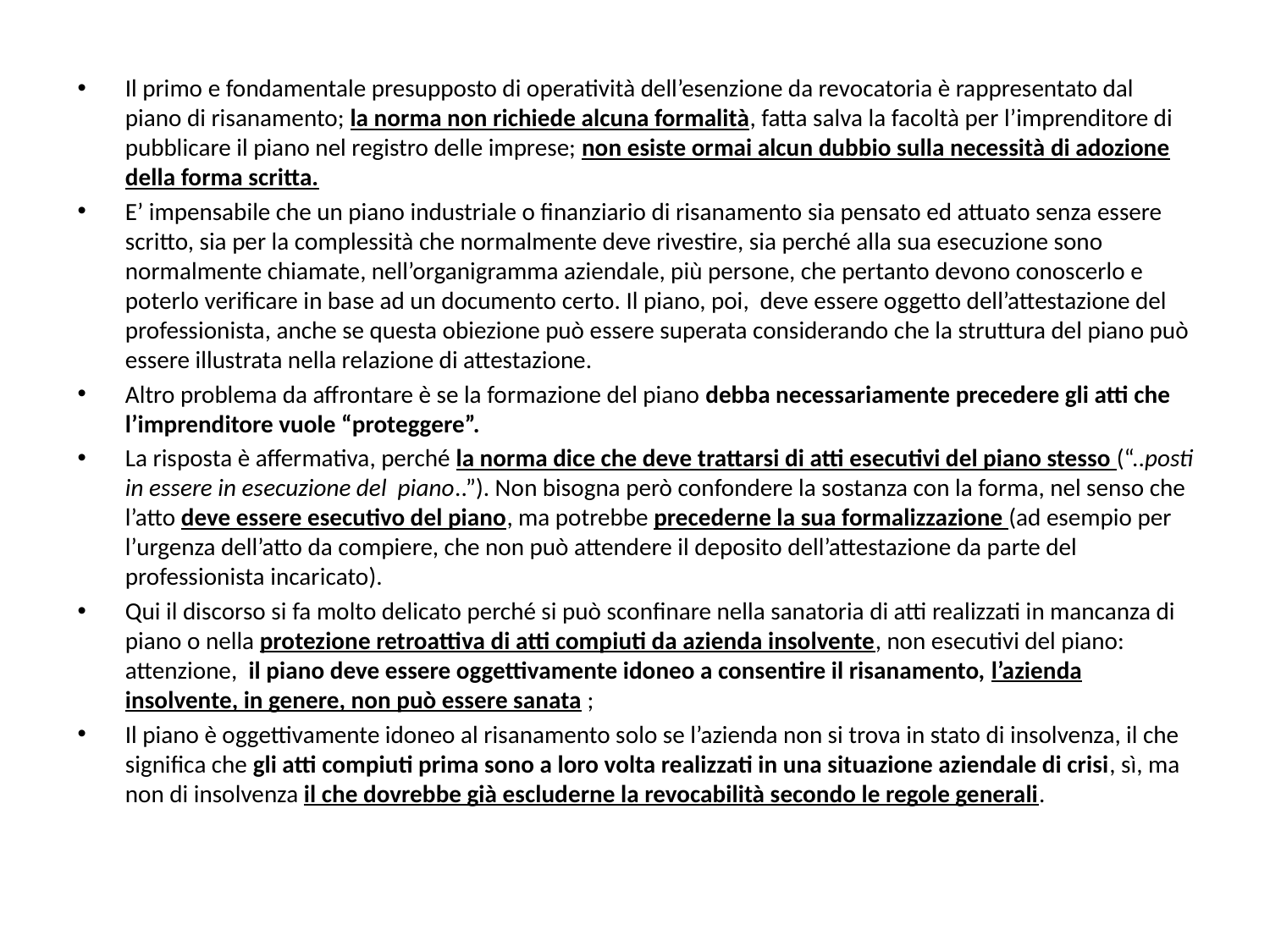

Il primo e fondamentale presupposto di operatività dell’esenzione da revocatoria è rappresentato dal piano di risanamento; la norma non richiede alcuna formalità, fatta salva la facoltà per l’imprenditore di pubblicare il piano nel registro delle imprese; non esiste ormai alcun dubbio sulla necessità di adozione della forma scritta.
E’ impensabile che un piano industriale o finanziario di risanamento sia pensato ed attuato senza essere scritto, sia per la complessità che normalmente deve rivestire, sia perché alla sua esecuzione sono normalmente chiamate, nell’organigramma aziendale, più persone, che pertanto devono conoscerlo e poterlo verificare in base ad un documento certo. Il piano, poi,  deve essere oggetto dell’attestazione del professionista, anche se questa obiezione può essere superata considerando che la struttura del piano può essere illustrata nella relazione di attestazione.
Altro problema da affrontare è se la formazione del piano debba necessariamente precedere gli atti che l’imprenditore vuole “proteggere”.
La risposta è affermativa, perché la norma dice che deve trattarsi di atti esecutivi del piano stesso (“..posti in essere in esecuzione del  piano..”). Non bisogna però confondere la sostanza con la forma, nel senso che l’atto deve essere esecutivo del piano, ma potrebbe precederne la sua formalizzazione (ad esempio per l’urgenza dell’atto da compiere, che non può attendere il deposito dell’attestazione da parte del professionista incaricato).
Qui il discorso si fa molto delicato perché si può sconfinare nella sanatoria di atti realizzati in mancanza di piano o nella protezione retroattiva di atti compiuti da azienda insolvente, non esecutivi del piano: attenzione,  il piano deve essere oggettivamente idoneo a consentire il risanamento, l’azienda insolvente, in genere, non può essere sanata ;
Il piano è oggettivamente idoneo al risanamento solo se l’azienda non si trova in stato di insolvenza, il che significa che gli atti compiuti prima sono a loro volta realizzati in una situazione aziendale di crisi, sì, ma non di insolvenza il che dovrebbe già escluderne la revocabilità secondo le regole generali.